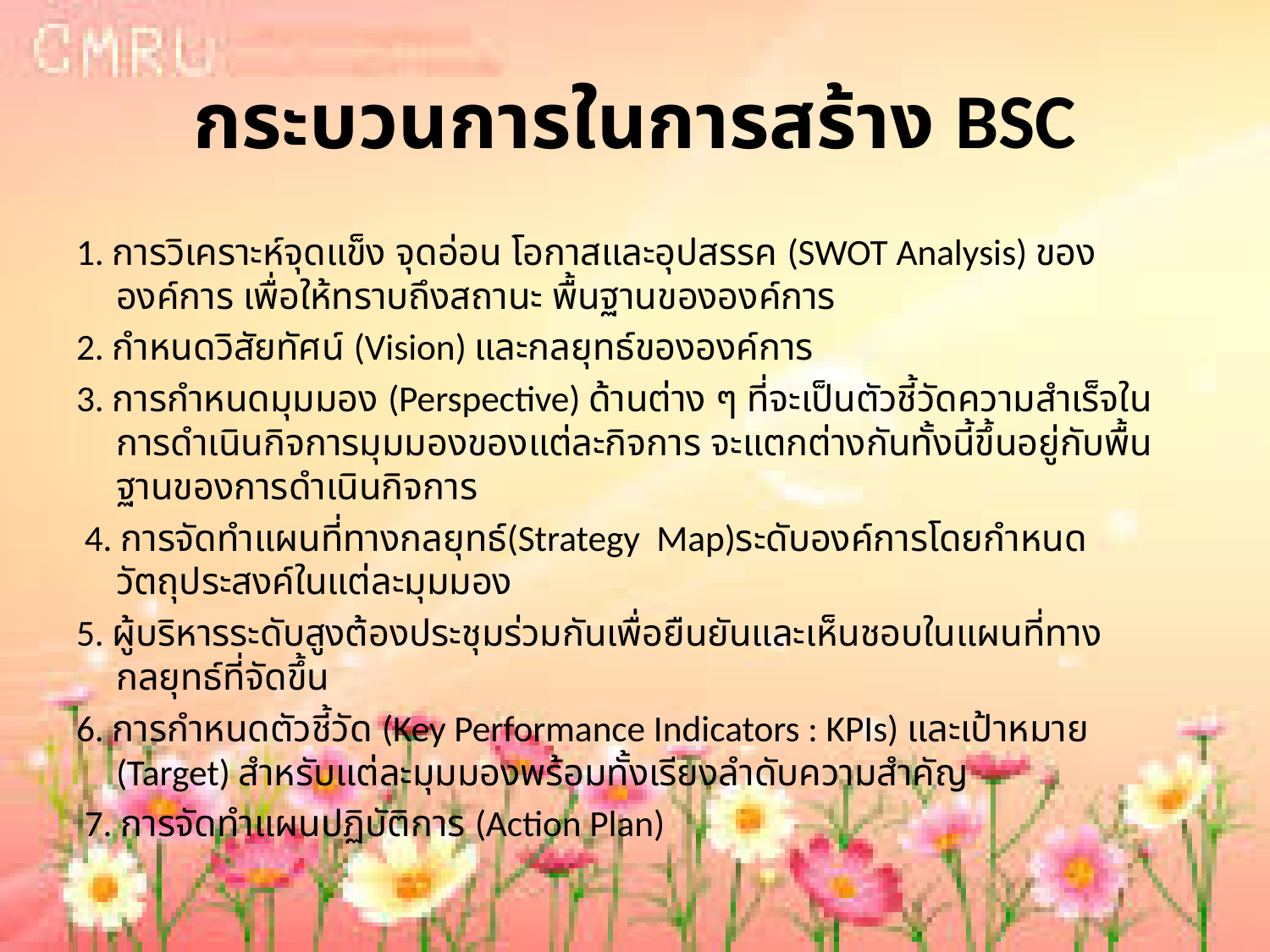

# กระบวนการในการสร้าง BSC
1. การวิเคราะห์จุดแข็ง จุดอ่อน โอกาสและอุปสรรค (SWOT Analysis) ขององค์การ เพื่อให้ทราบถึงสถานะ พื้นฐานขององค์การ
2. กำหนดวิสัยทัศน์ (Vision) และกลยุทธ์ขององค์การ
3. การกำหนดมุมมอง (Perspective) ด้านต่าง ๆ ที่จะเป็นตัวชี้วัดความสำเร็จในการดำเนินกิจการมุมมองของแต่ละกิจการ จะแตกต่างกันทั้งนี้ขึ้นอยู่กับพื้นฐานของการดำเนินกิจการ
 4. การจัดทำแผนที่ทางกลยุทธ์(Strategy  Map)ระดับองค์การโดยกำหนดวัตถุประสงค์ในแต่ละมุมมอง
5. ผู้บริหารระดับสูงต้องประชุมร่วมกันเพื่อยืนยันและเห็นชอบในแผนที่ทางกลยุทธ์ที่จัดขึ้น
6. การกำหนดตัวชี้วัด (Key Performance Indicators : KPIs) และเป้าหมาย (Target) สำหรับแต่ละมุมมองพร้อมทั้งเรียงลำดับความสำคัญ
 7. การจัดทำแผนปฏิบัติการ (Action Plan)